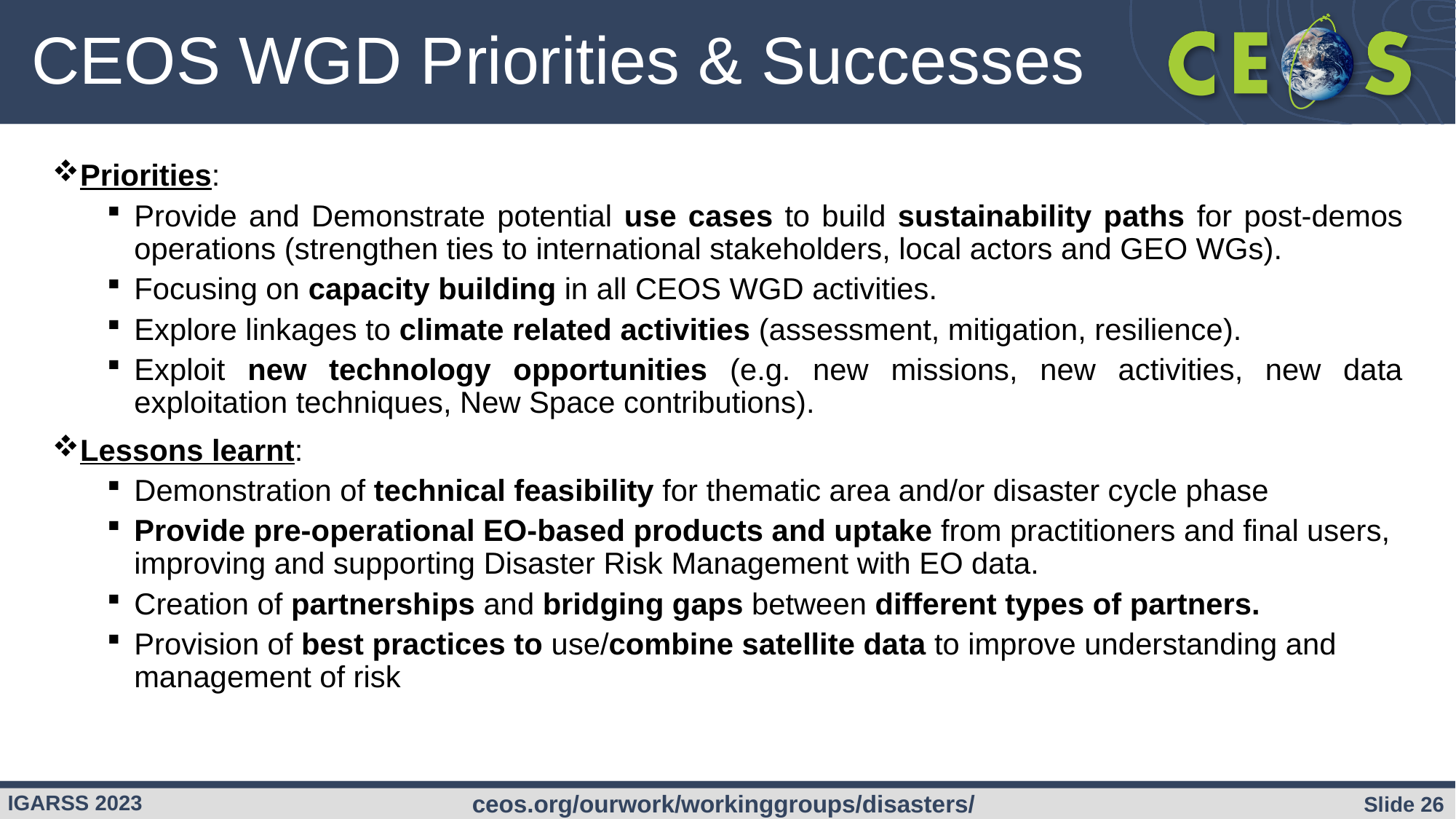

# CEOS WGD Priorities & Successes
Priorities:
Provide and Demonstrate potential use cases to build sustainability paths for post-demos operations (strengthen ties to international stakeholders, local actors and GEO WGs).
Focusing on capacity building in all CEOS WGD activities.
Explore linkages to climate related activities (assessment, mitigation, resilience).
Exploit new technology opportunities (e.g. new missions, new activities, new data exploitation techniques, New Space contributions).
Lessons learnt:
Demonstration of technical feasibility for thematic area and/or disaster cycle phase
Provide pre-operational EO-based products and uptake from practitioners and final users, improving and supporting Disaster Risk Management with EO data.
Creation of partnerships and bridging gaps between different types of partners.
Provision of best practices to use/combine satellite data to improve understanding and management of risk